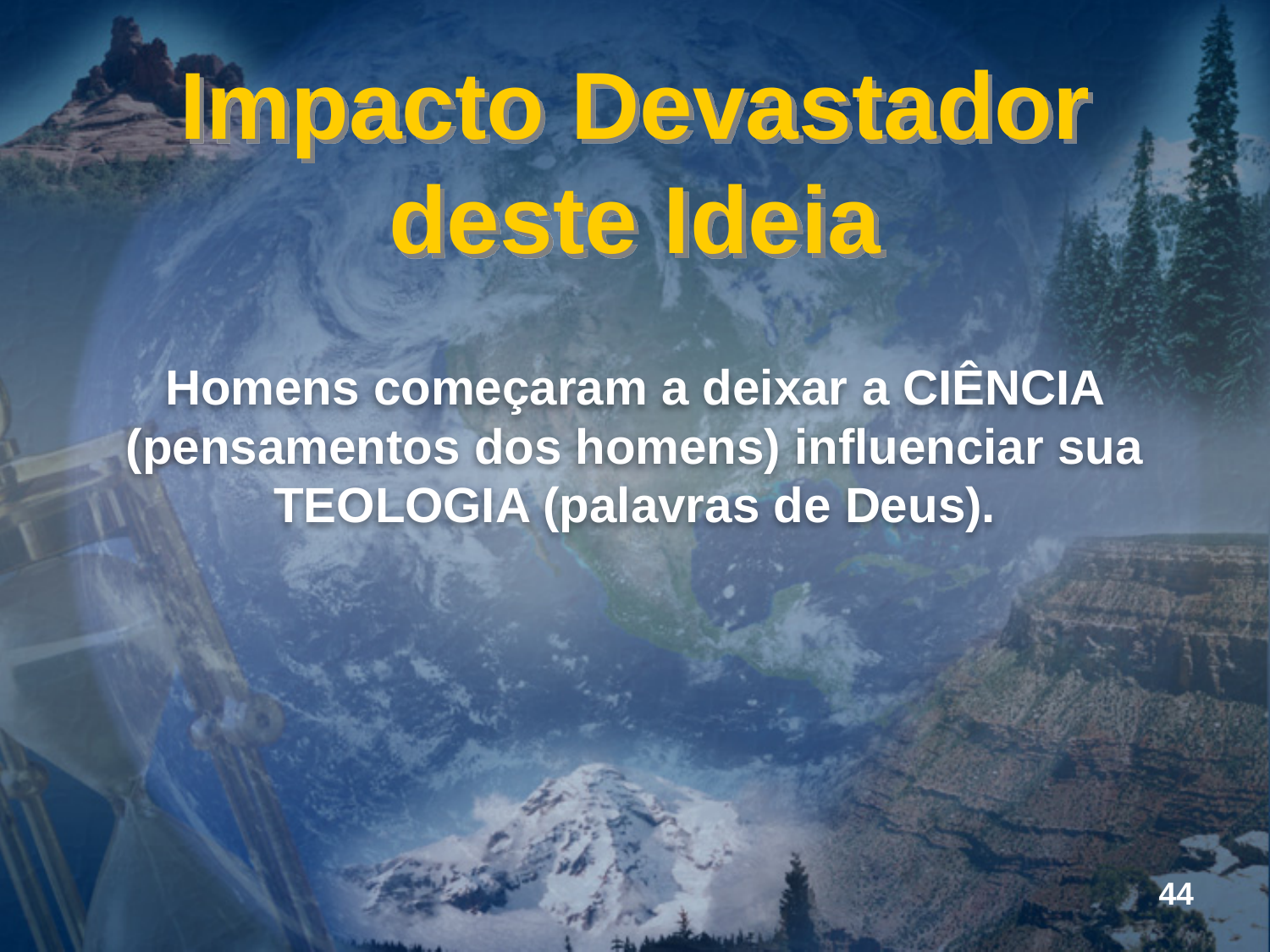

Impacto Devastador deste Ideia

Homens começaram a deixar a CIÊNCIA (pensamentos dos homens) influenciar sua TEOLOGIA (palavras de Deus).
44